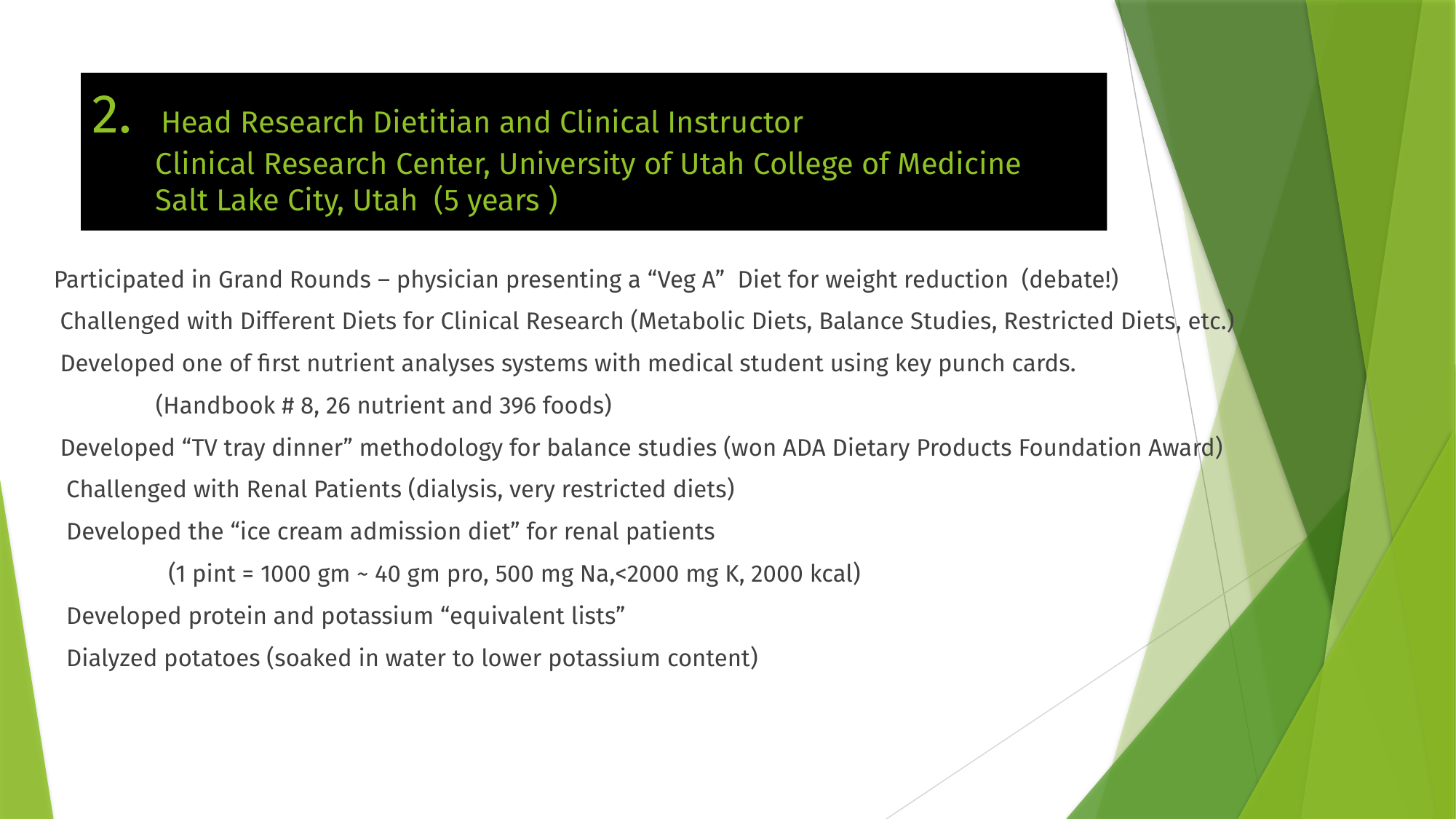

# 2.  Head Research Dietitian and Clinical Instructor Clinical Research Center, University of Utah College of Medicine Salt Lake City, Utah  (5 years )
 Participated in Grand Rounds – physician presenting a “Veg A”  Diet for weight reduction  (debate!)
  Challenged with Different Diets for Clinical Research (Metabolic Diets, Balance Studies, Restricted Diets, etc.)
  Developed one of first nutrient analyses systems with medical student using key punch cards.
                 (Handbook # 8, 26 nutrient and 396 foods)
  Developed “TV tray dinner” methodology for balance studies (won ADA Dietary Products Foundation Award)
   Challenged with Renal Patients (dialysis, very restricted diets)
   Developed the “ice cream admission diet” for renal patients
                   (1 pint = 1000 gm ~ 40 gm pro, 500 mg Na,<2000 mg K, 2000 kcal)
   Developed protein and potassium “equivalent lists”
   Dialyzed potatoes (soaked in water to lower potassium content)